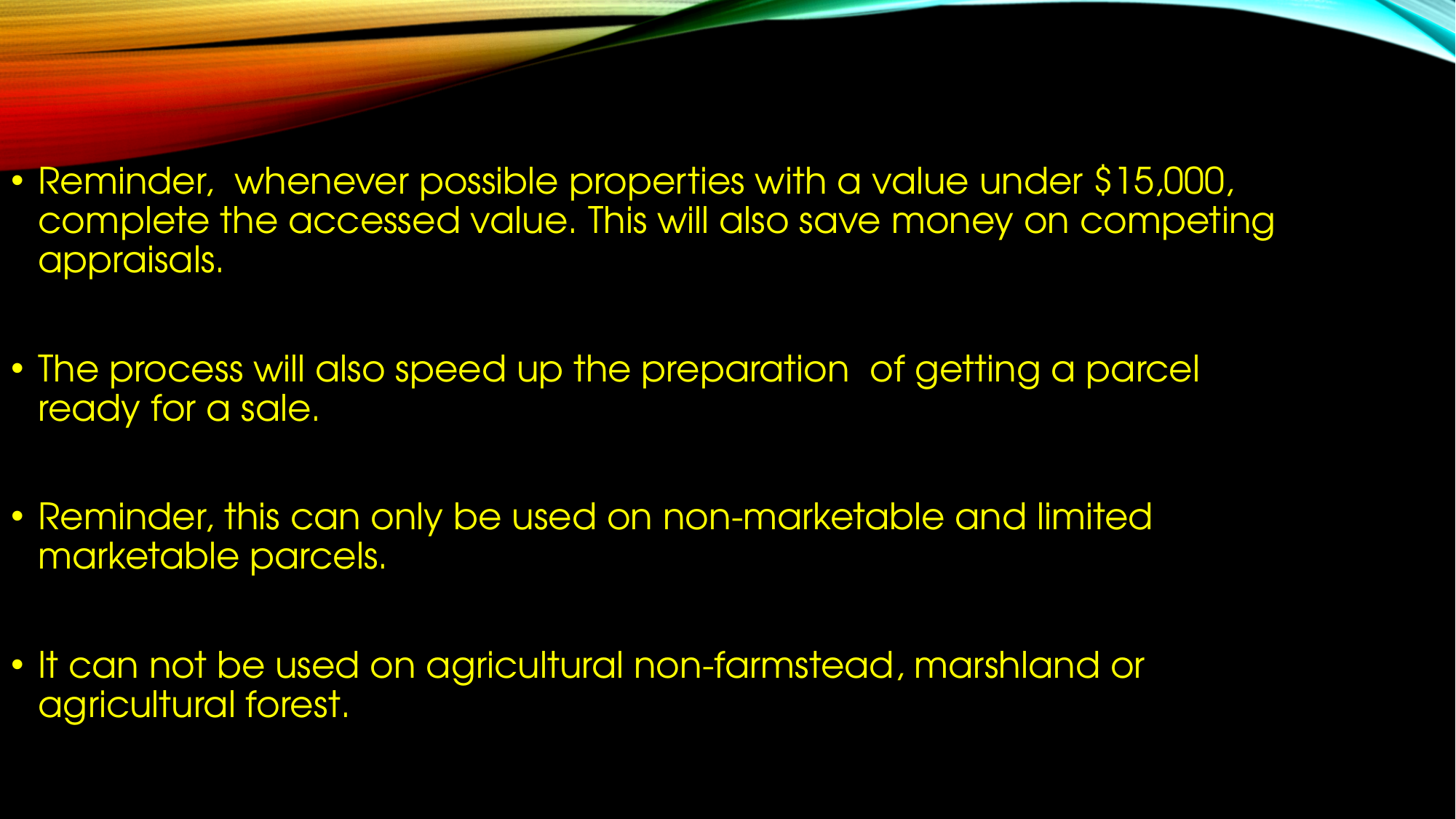

Reminder,  whenever possible properties with a value under $15,000, complete the accessed value. This will also save money on competing appraisals.

The process will also speed up the preparation  of getting a parcel ready for a sale.

Reminder, this can only be used on non-marketable and limited marketable parcels.

It can not be used on agricultural non-farmstead, marshland or agricultural forest.